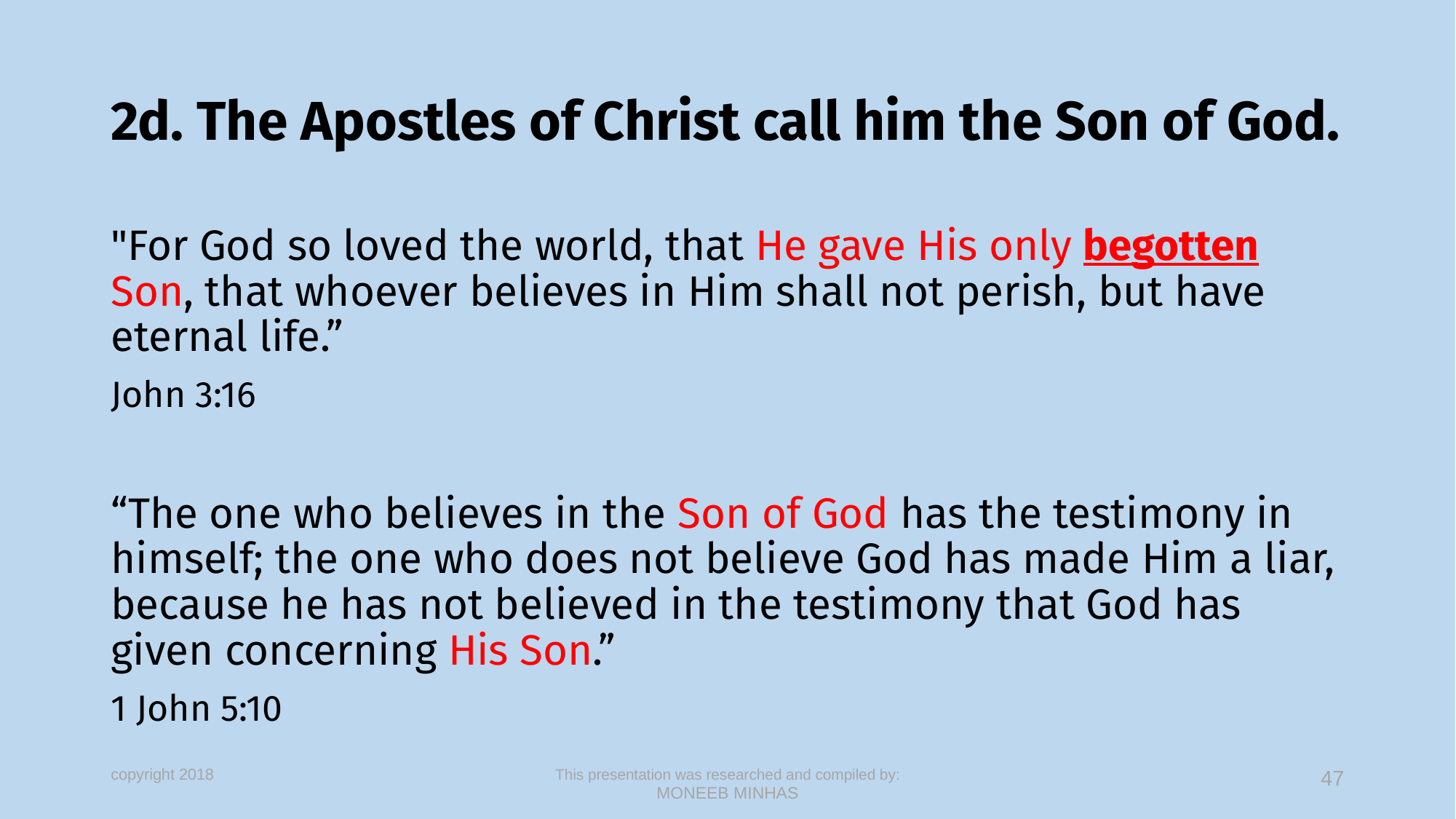

# 2d. The Apostles of Christ call him the Son of God.
"For God so loved the world, that He gave His only begotten Son, that whoever believes in Him shall not perish, but have eternal life.”
John 3:16

“The one who believes in the Son of God has the testimony in himself; the one who does not believe God has made Him a liar, because he has not believed in the testimony that God has given concerning His Son.”
1 John 5:10

copyright 2018
This presentation was researched and compiled by:
MONEEB MINHAS

47